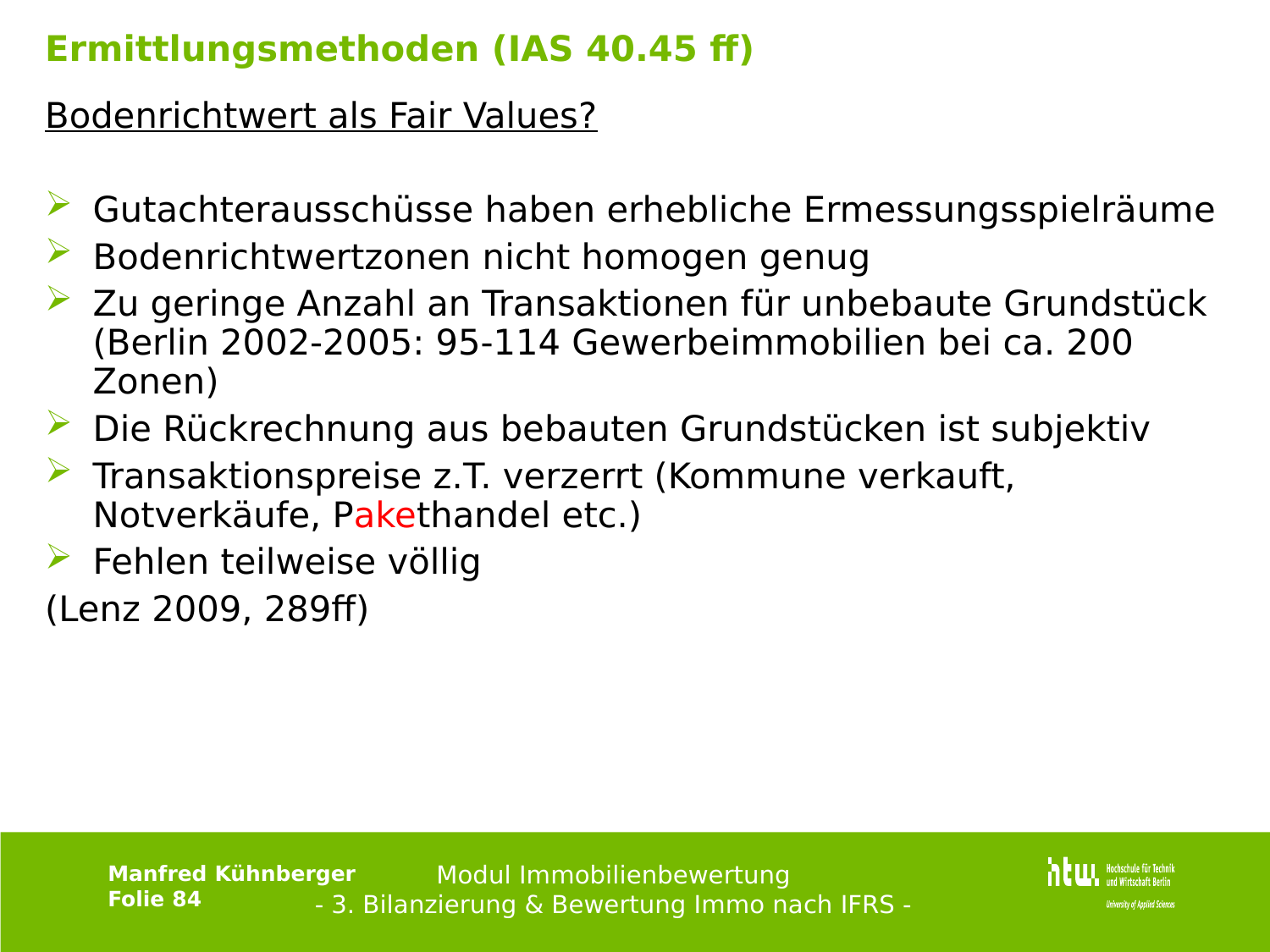

# Ermittlungsmethoden (IAS 40.45 ff)
Bodenrichtwert als Fair Values?

Gutachterausschüsse haben erhebliche Ermessungsspielräume
Bodenrichtwertzonen nicht homogen genug
Zu geringe Anzahl an Transaktionen für unbebaute Grundstück (Berlin 2002-2005: 95-114 Gewerbeimmobilien bei ca. 200 Zonen)
Die Rückrechnung aus bebauten Grundstücken ist subjektiv
Transaktionspreise z.T. verzerrt (Kommune verkauft, Notverkäufe, Pakethandel etc.)
Fehlen teilweise völlig
(Lenz 2009, 289ff)

Modul Immobilienbewertung
- 3. Bilanzierung & Bewertung Immo nach IFRS -
Manfred Kühnberger
Folie 84